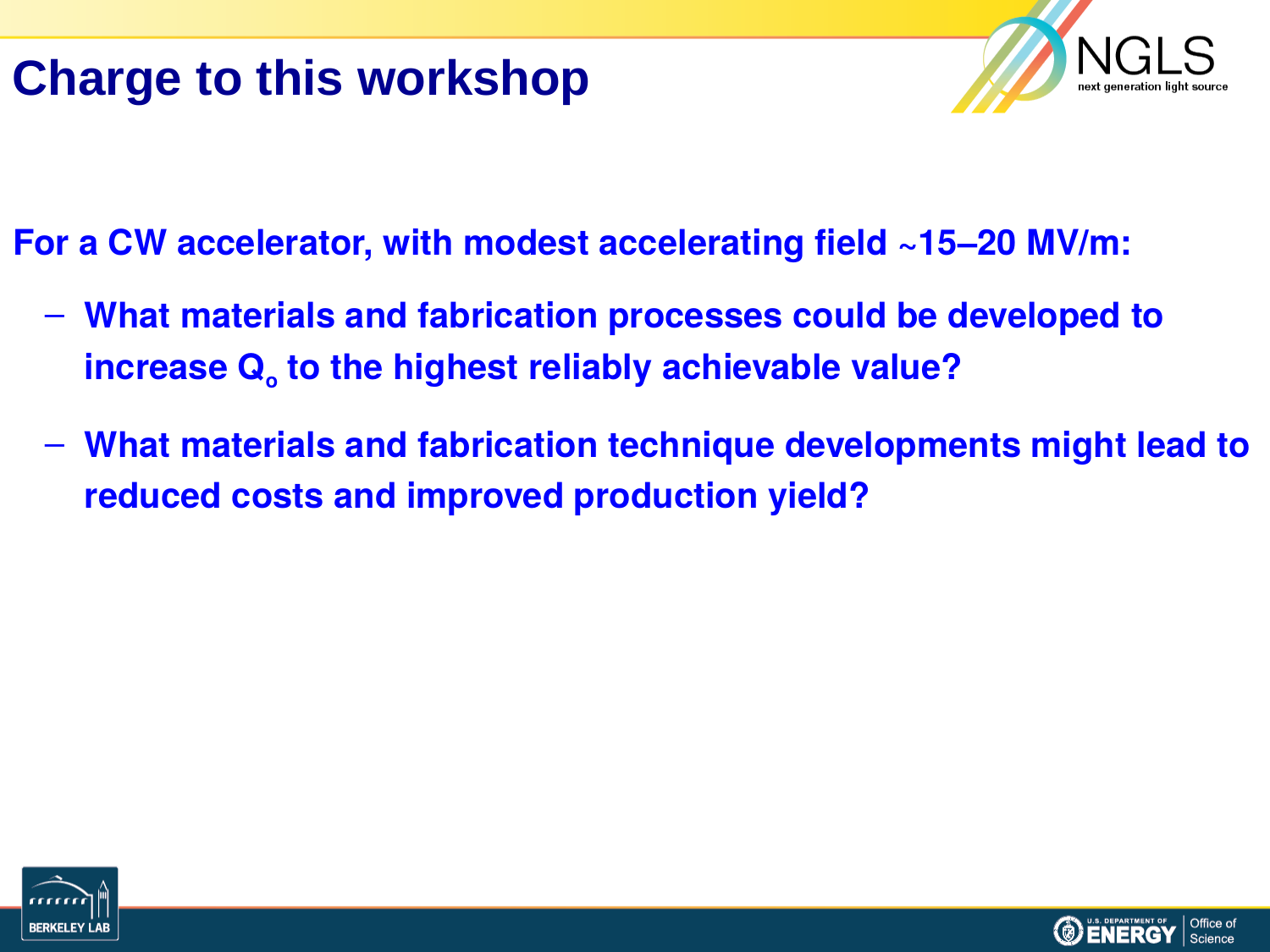

# Charge to this workshop
For a CW accelerator, with modest accelerating field ~15–20 MV/m:
What materials and fabrication processes could be developed to increase Qo to the highest reliably achievable value?
What materials and fabrication technique developments might lead to reduced costs and improved production yield?